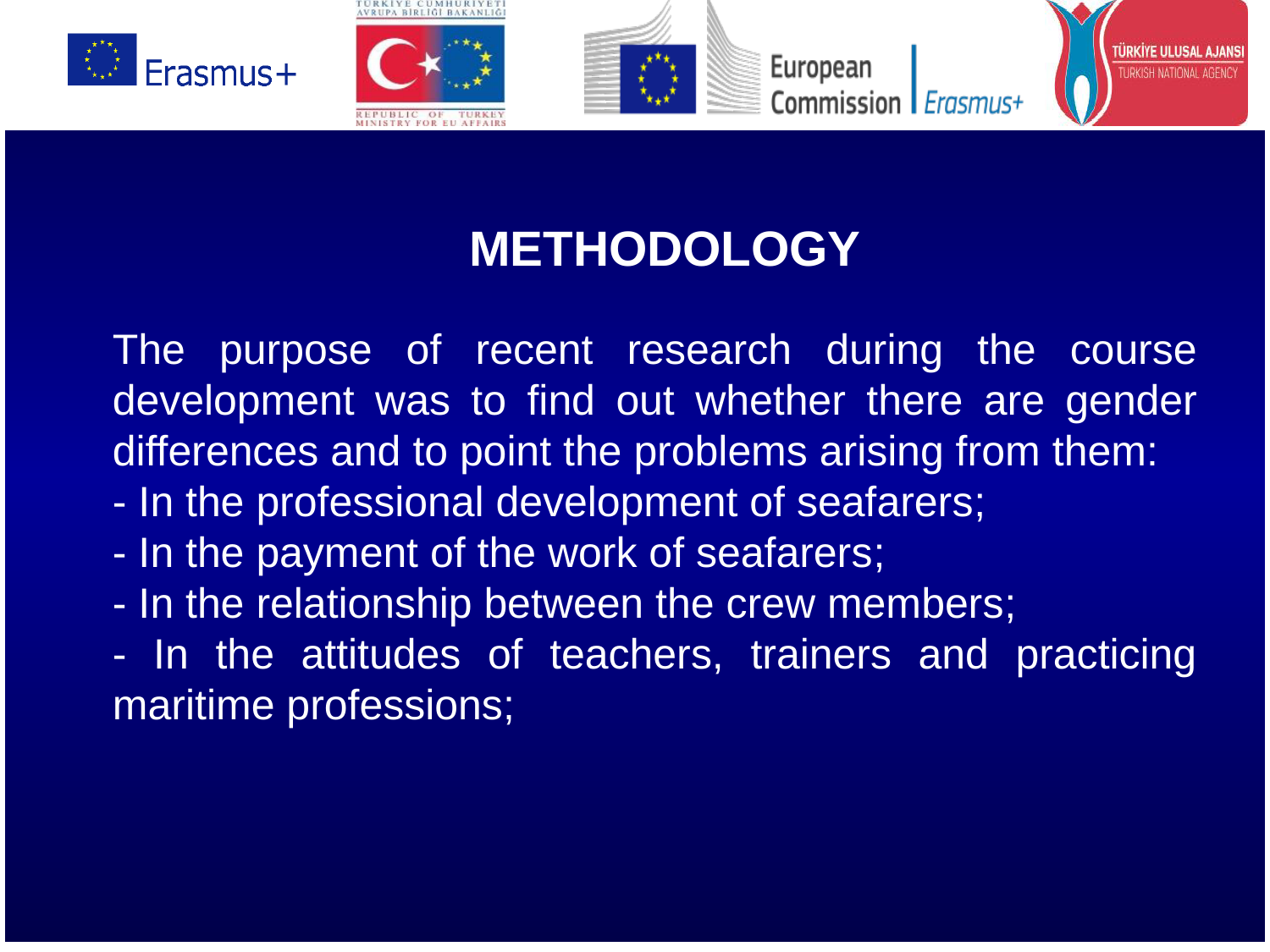

# METHODOLOGY
The purpose of recent research during the course development was to find out whether there are gender differences and to point the problems arising from them:
- In the professional development of seafarers;
- In the payment of the work of seafarers;
- In the relationship between the crew members;
- In the attitudes of teachers, trainers and practicing maritime professions;